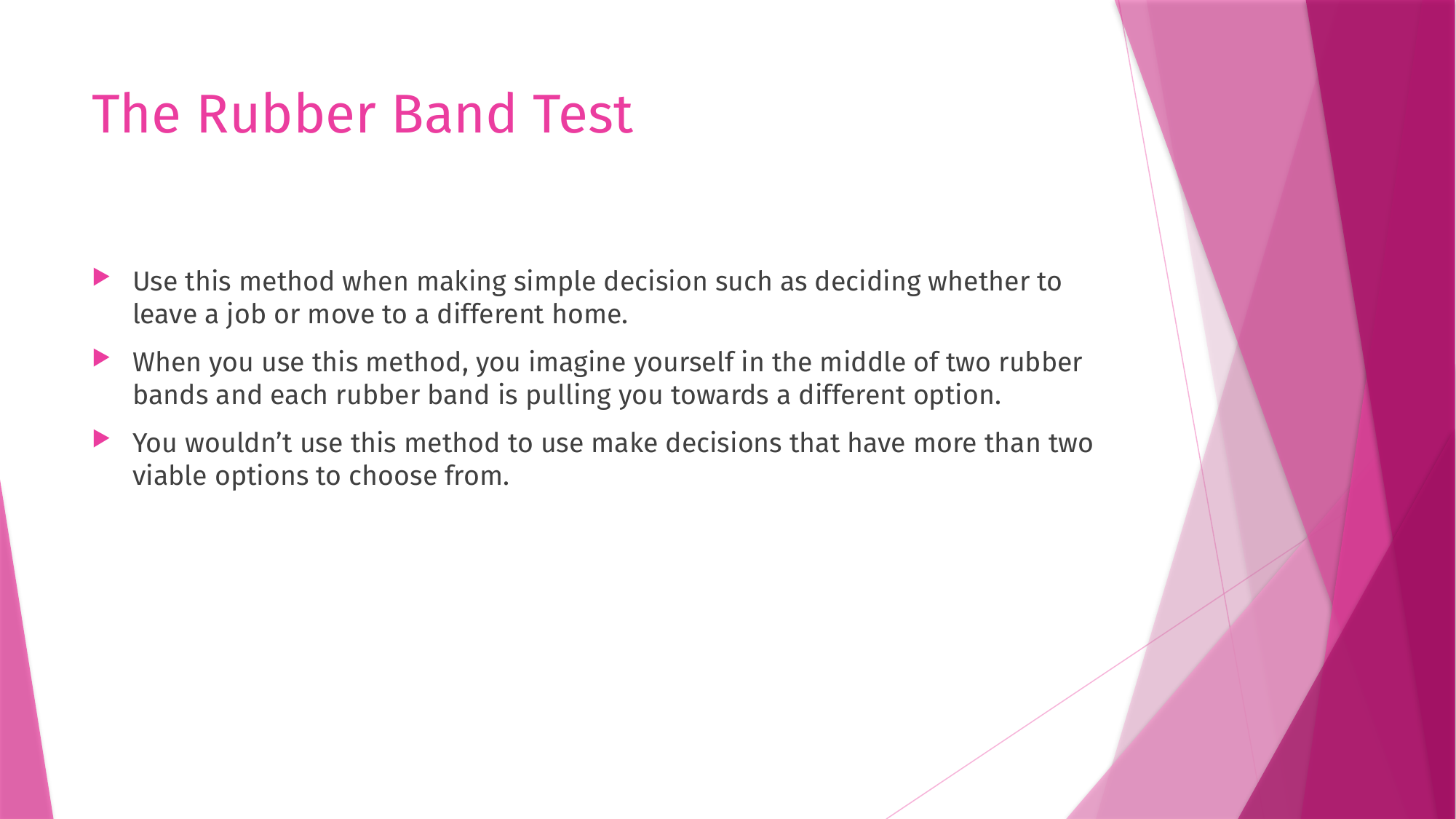

# The Rubber Band Test
Use this method when making simple decision such as deciding whether to leave a job or move to a different home.
When you use this method, you imagine yourself in the middle of two rubber bands and each rubber band is pulling you towards a different option.
You wouldn’t use this method to use make decisions that have more than two viable options to choose from.